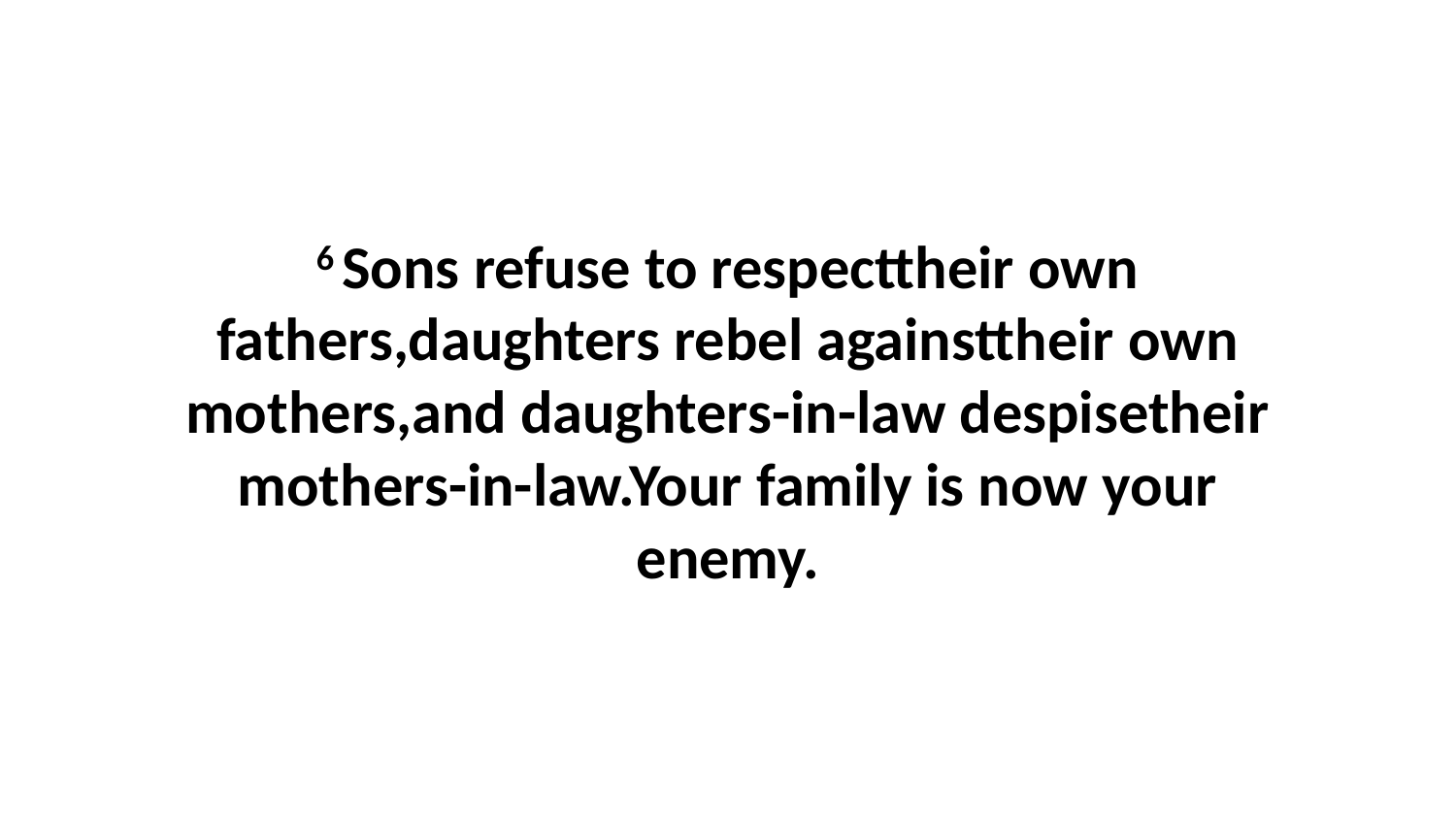

6 Sons refuse to respecttheir own fathers,daughters rebel againsttheir own mothers,and daughters-in-law despisetheir mothers-in-law.Your family is now your enemy.